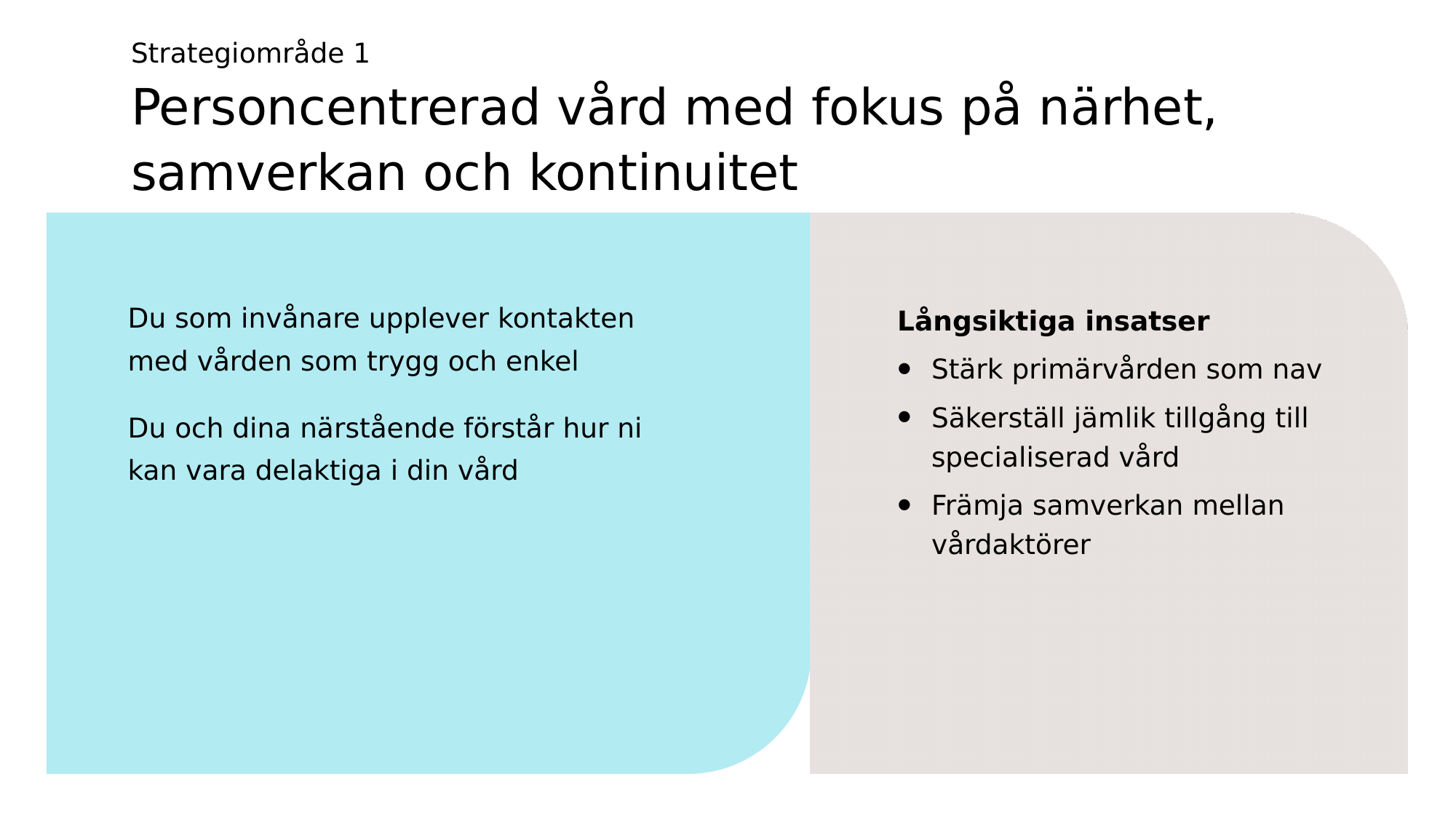

# Strategiområde 1 Personcentrerad vård med fokus på närhet, samverkan och kontinuitet
Långsiktiga insatser
Stärk primärvården som nav
Säkerställ jämlik tillgång till specialiserad vård
Främja samverkan mellan vårdaktörer
Du som invånare upplever kontakten med vården som trygg och enkel
Du och dina närstående förstår hur ni kan vara delaktiga i din vård